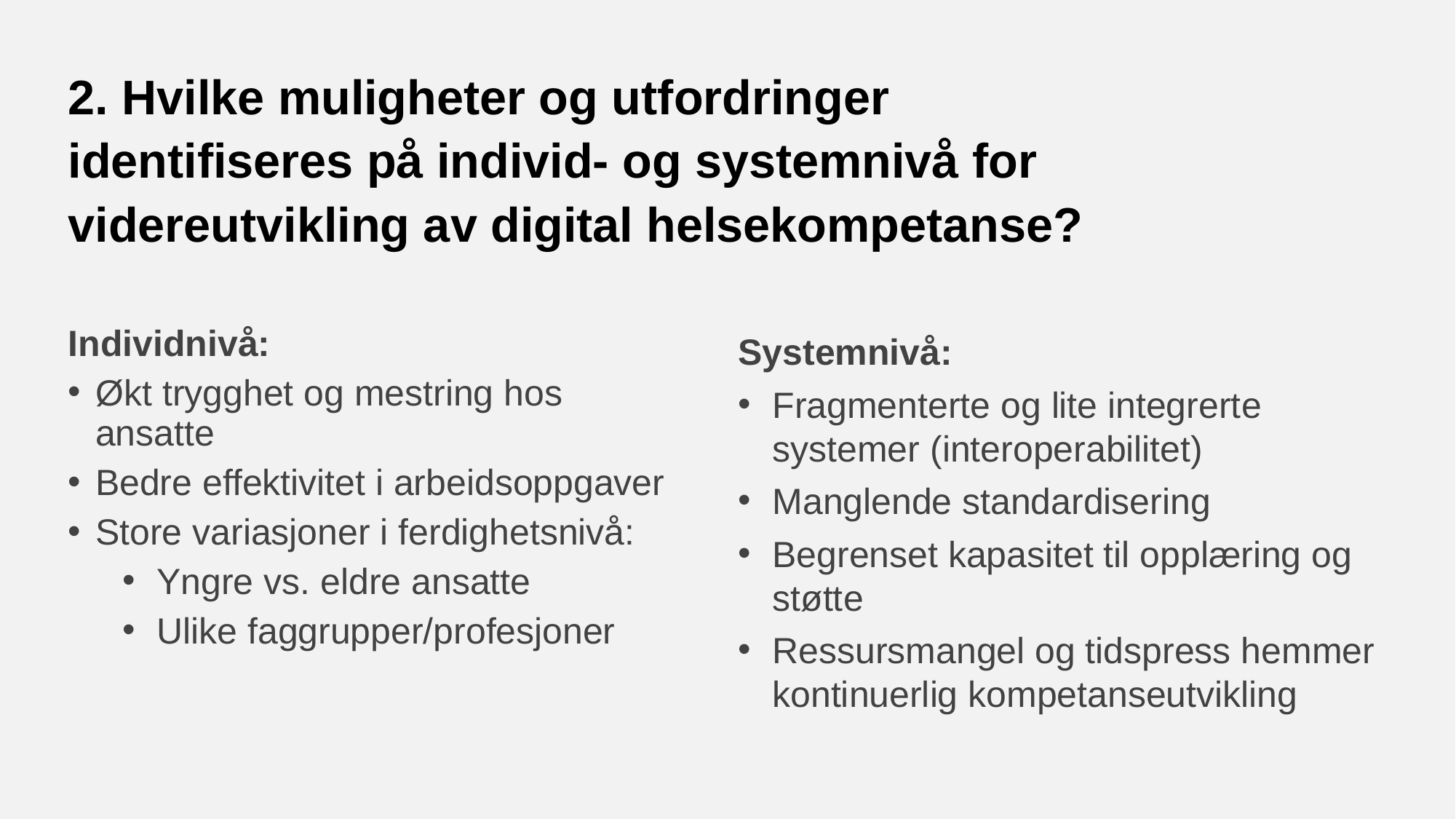

# 2. Hvilke muligheter og utfordringer identifiseres på individ- og systemnivå for videreutvikling av digital helsekompetanse?
Individnivå:
Økt trygghet og mestring hos ansatte
Bedre effektivitet i arbeidsoppgaver
Store variasjoner i ferdighetsnivå:
Yngre vs. eldre ansatte
Ulike faggrupper/profesjoner

Systemnivå:
Fragmenterte og lite integrerte systemer (interoperabilitet)
Manglende standardisering
Begrenset kapasitet til opplæring og støtte
Ressursmangel og tidspress hemmer kontinuerlig kompetanseutvikling